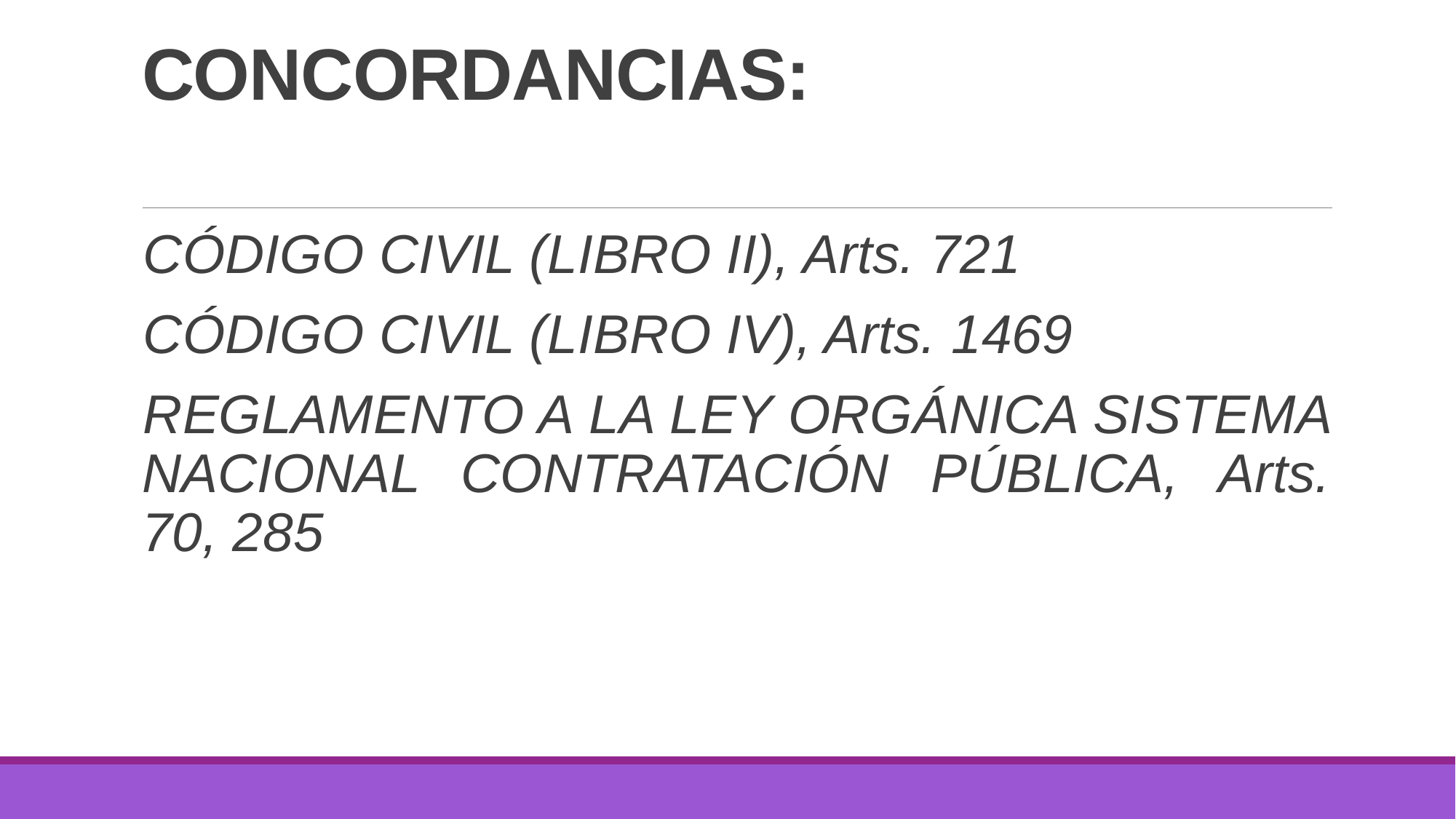

# CONCORDANCIAS:
CÓDIGO CIVIL (LIBRO II), Arts. 721
CÓDIGO CIVIL (LIBRO IV), Arts. 1469
REGLAMENTO A LA LEY ORGÁNICA SISTEMA NACIONAL CONTRATACIÓN PÚBLICA, Arts. 70, 285